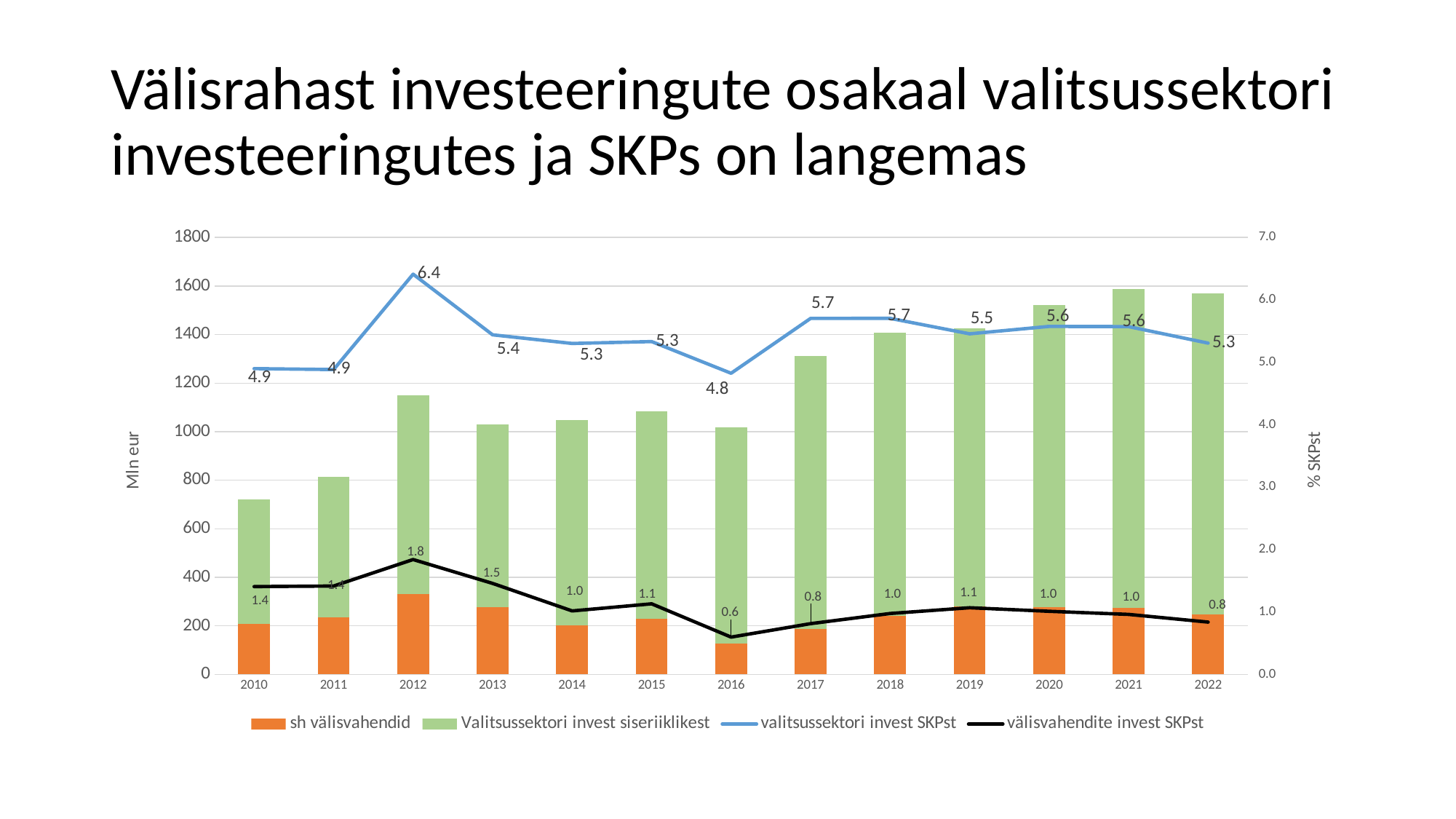

# Välisrahast investeeringute osakaal valitsussektori investeeringutes ja SKPs on langemas

[unsupported chart]